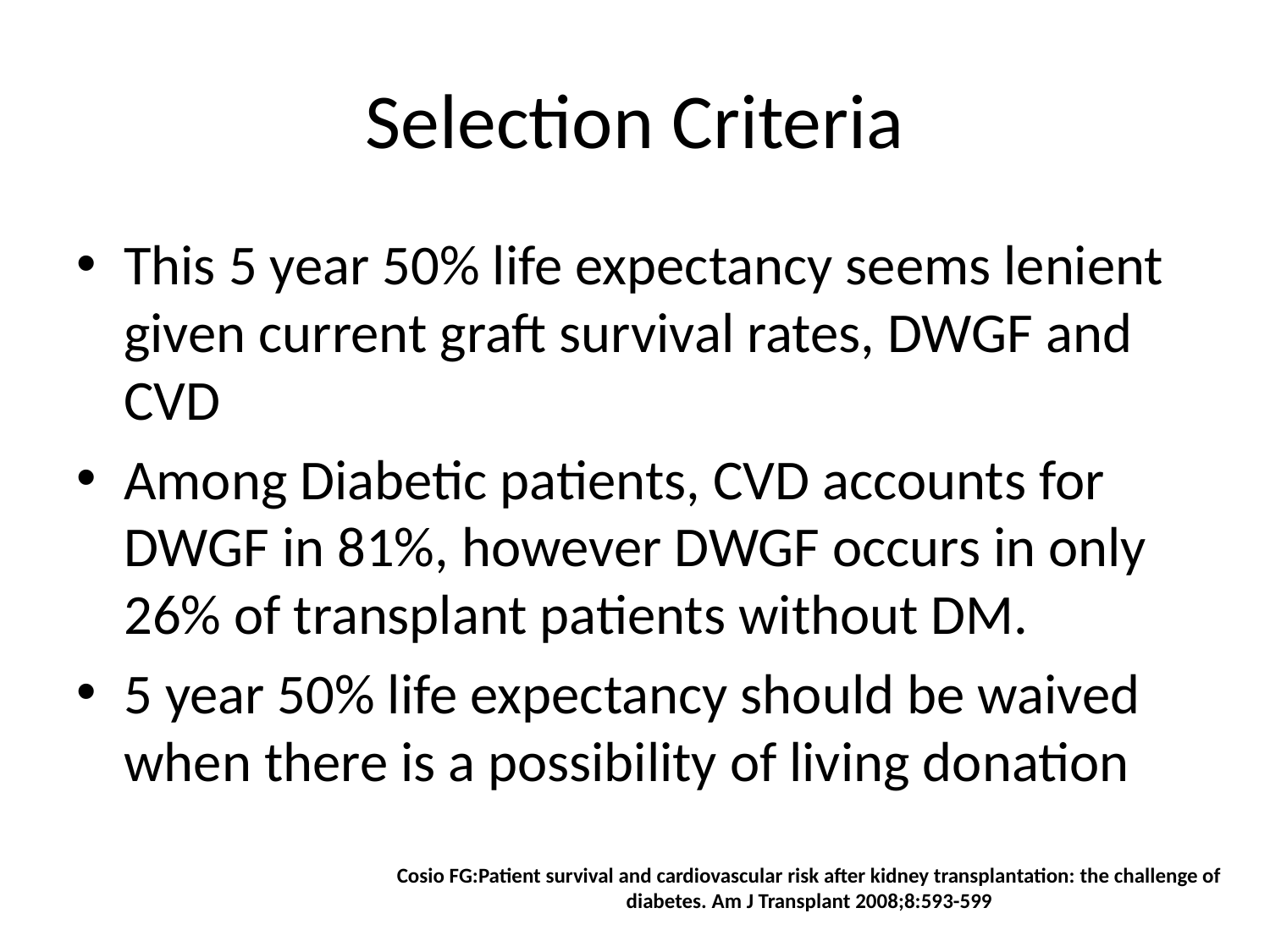

# Selection Criteria
This 5 year 50% life expectancy seems lenient given current graft survival rates, DWGF and CVD
Among Diabetic patients, CVD accounts for DWGF in 81%, however DWGF occurs in only 26% of transplant patients without DM.
5 year 50% life expectancy should be waived  when there is a possibility of living donation
Cosio FG:Patient survival and cardiovascular risk after kidney transplantation: the challenge of diabetes. Am J Transplant 2008;8:593-599